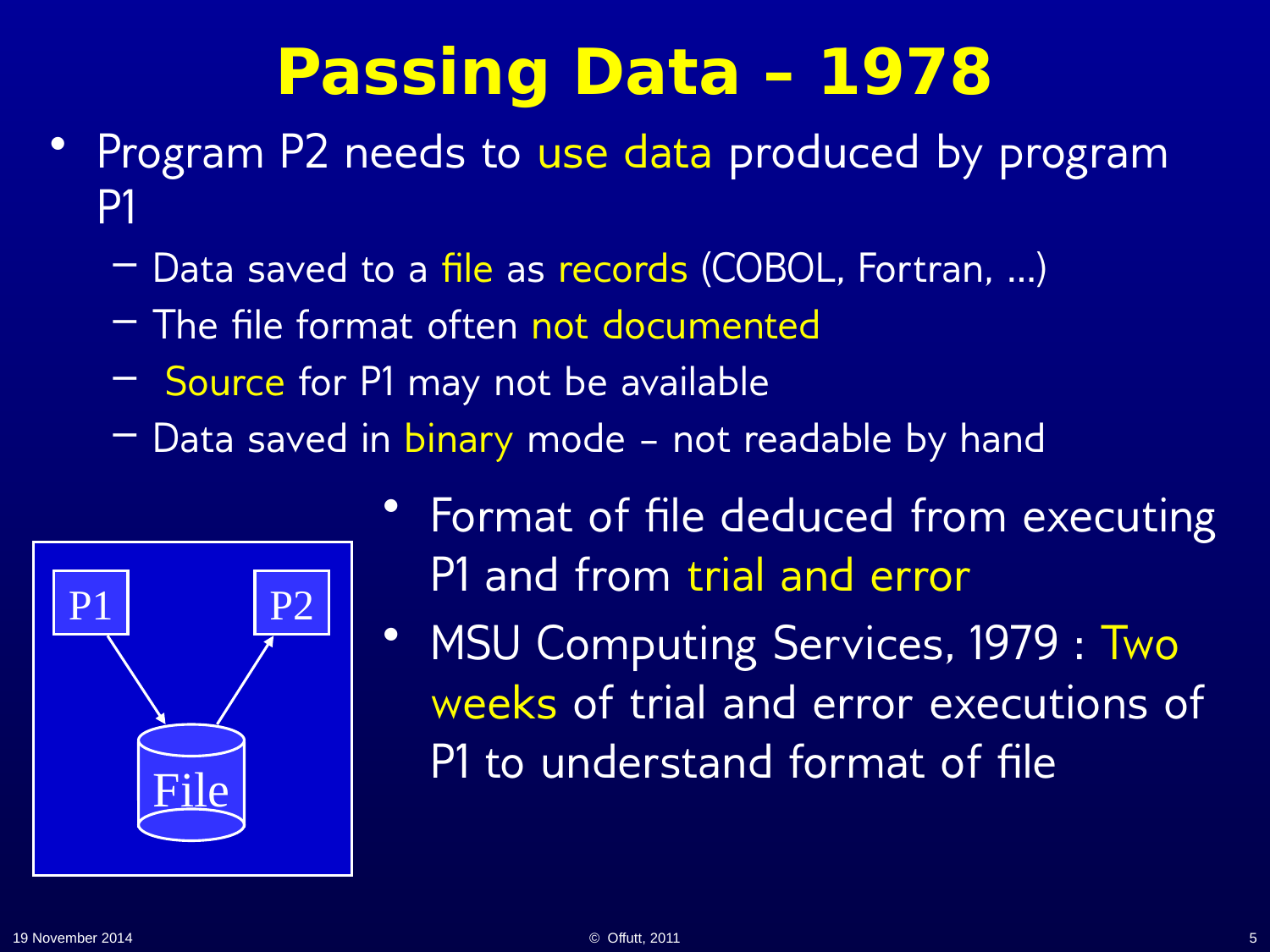

# Passing Data – 1978
Program P2 needs to use data produced by program P1
Data saved to a file as records (COBOL, Fortran, …)
The file format often not documented
 Source for P1 may not be available
Data saved in binary mode – not readable by hand
Format of file deduced from executing P1 and from trial and error
MSU Computing Services, 1979 : Two weeks of trial and error executions of P1 to understand format of file

P1
P2

File

19 November 2014
©  Offutt, 2011
5